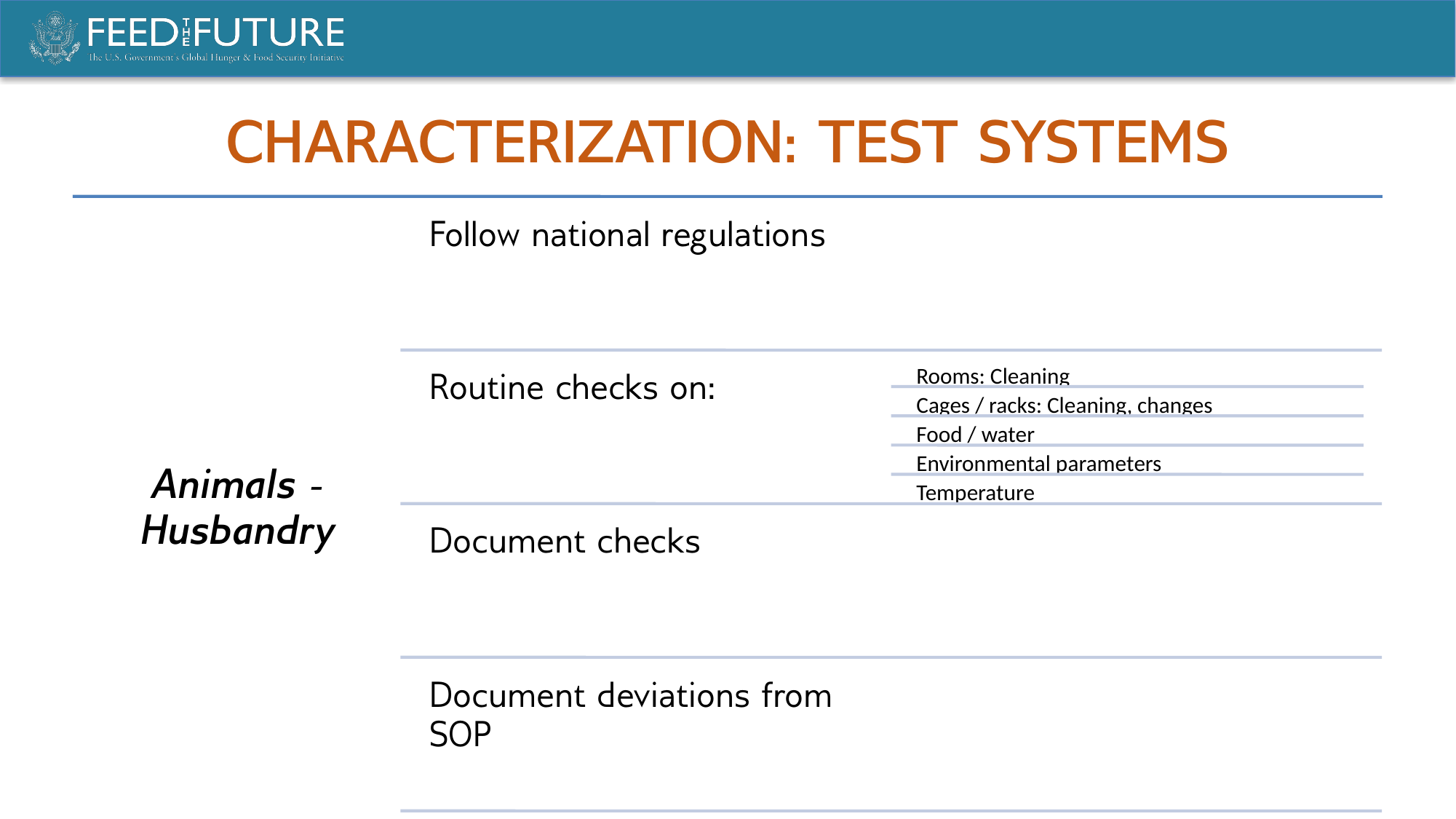

CHARACTERIZATION: TEST SYSTEMS
Animals - Husbandry
Follow national regulations
Routine checks on:
Rooms: Cleaning
Cages / racks: Cleaning, changes
Food / water
Environmental parameters
Temperature
Document checks
Document deviations from SOP